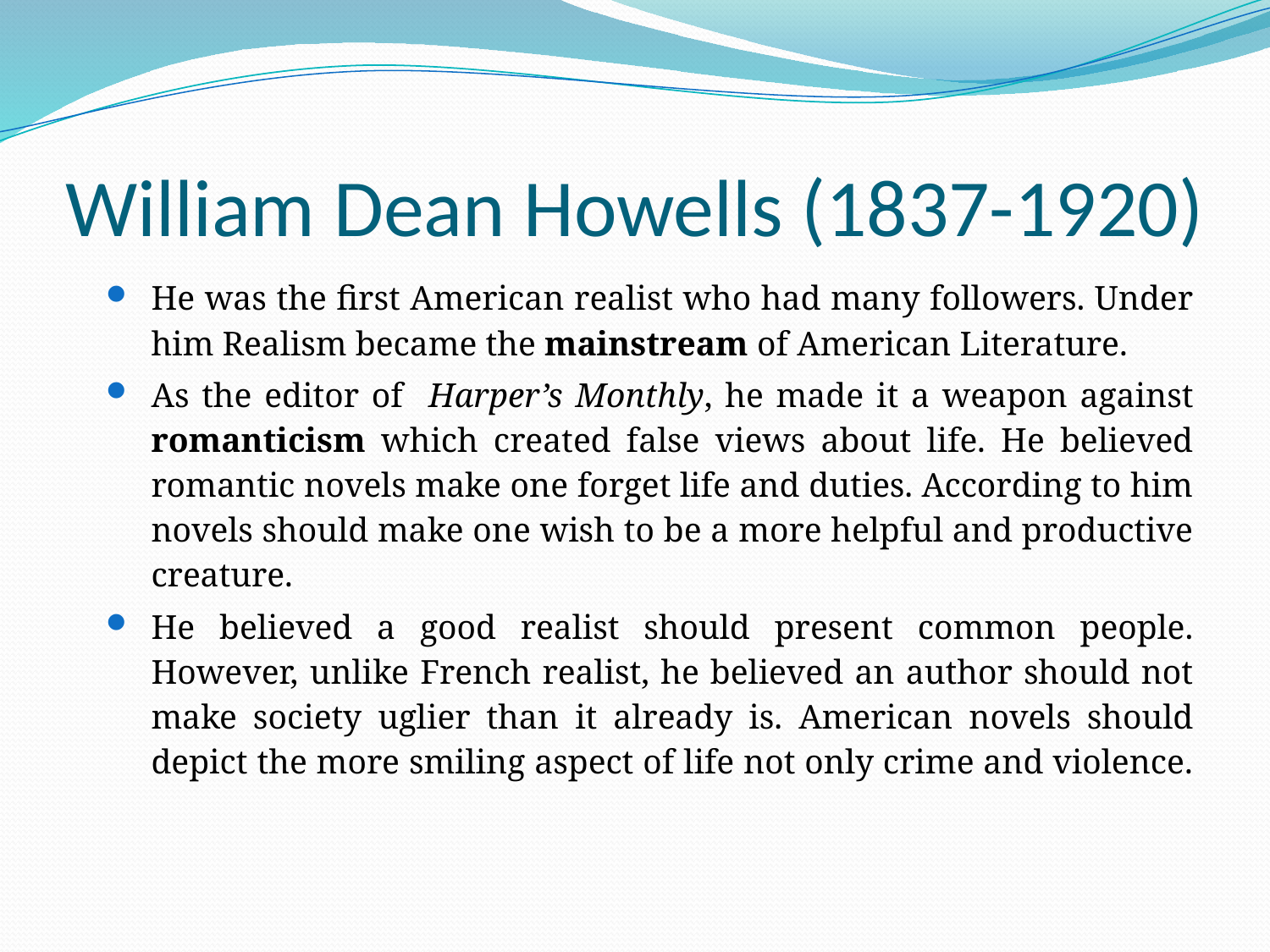

# William Dean Howells (1837-1920)
He was the first American realist who had many followers. Under him Realism became the mainstream of American Literature.
As the editor of  Harper’s Monthly, he made it a weapon against romanticism which created false views about life. He believed romantic novels make one forget life and duties. According to him novels should make one wish to be a more helpful and productive creature.
He believed a good realist should present common people. However, unlike French realist, he believed an author should not make society uglier than it already is. American novels should depict the more smiling aspect of life not only crime and violence.